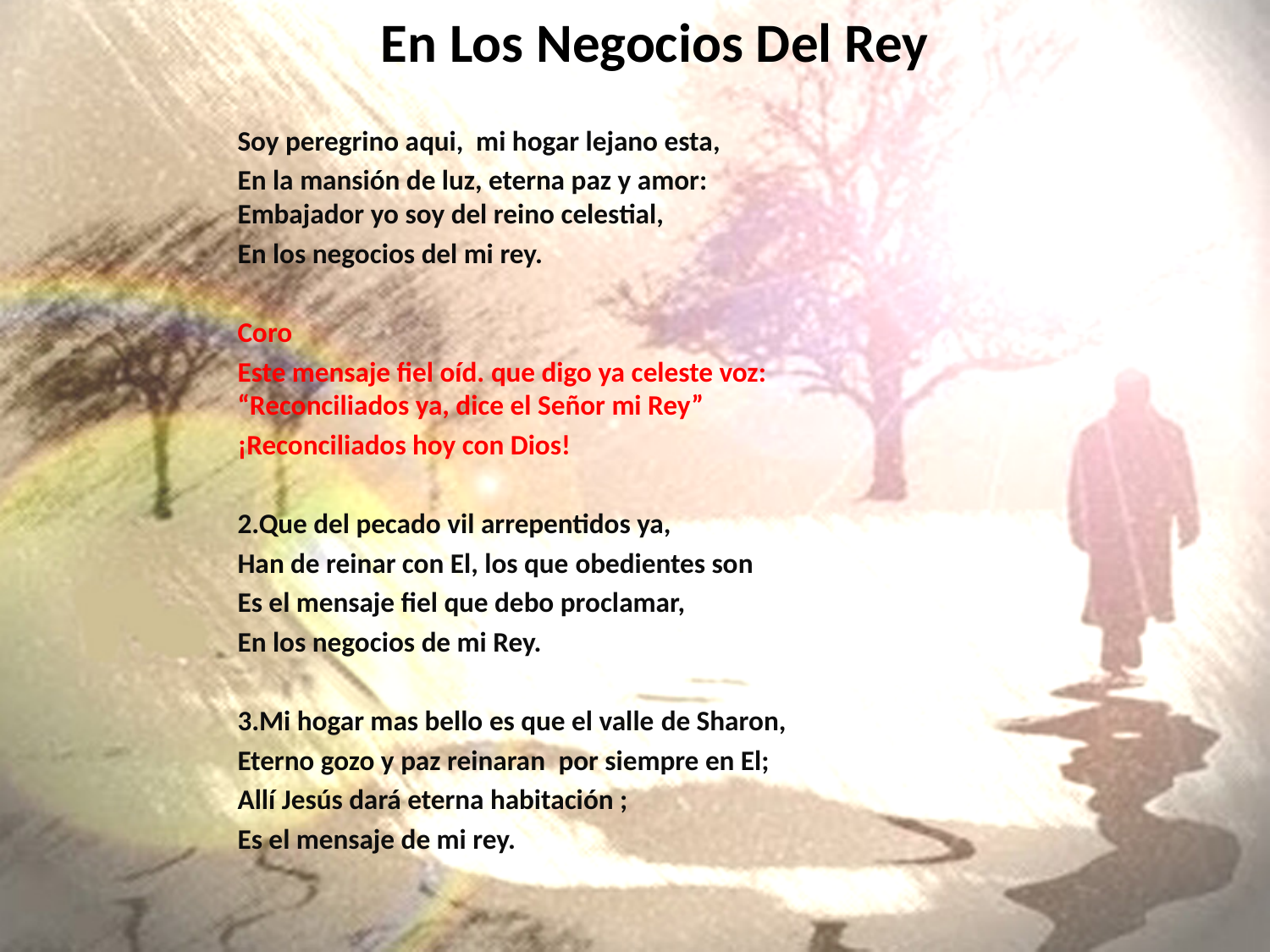

# En Los Negocios Del Rey
Soy peregrino aqui,  mi hogar lejano esta,
En la mansión de luz, eterna paz y amor: Embajador yo soy del reino celestial,
En los negocios del mi rey.

Coro
Este mensaje fiel oíd. que digo ya celeste voz: “Reconciliados ya, dice el Señor mi Rey”
¡Reconciliados hoy con Dios!

2.Que del pecado vil arrepentidos ya,
Han de reinar con El, los que obedientes son
Es el mensaje fiel que debo proclamar,
En los negocios de mi Rey.

3.Mi hogar mas bello es que el valle de Sharon,
Eterno gozo y paz reinaran  por siempre en El;
Allí Jesús dará eterna habitación ;
Es el mensaje de mi rey.